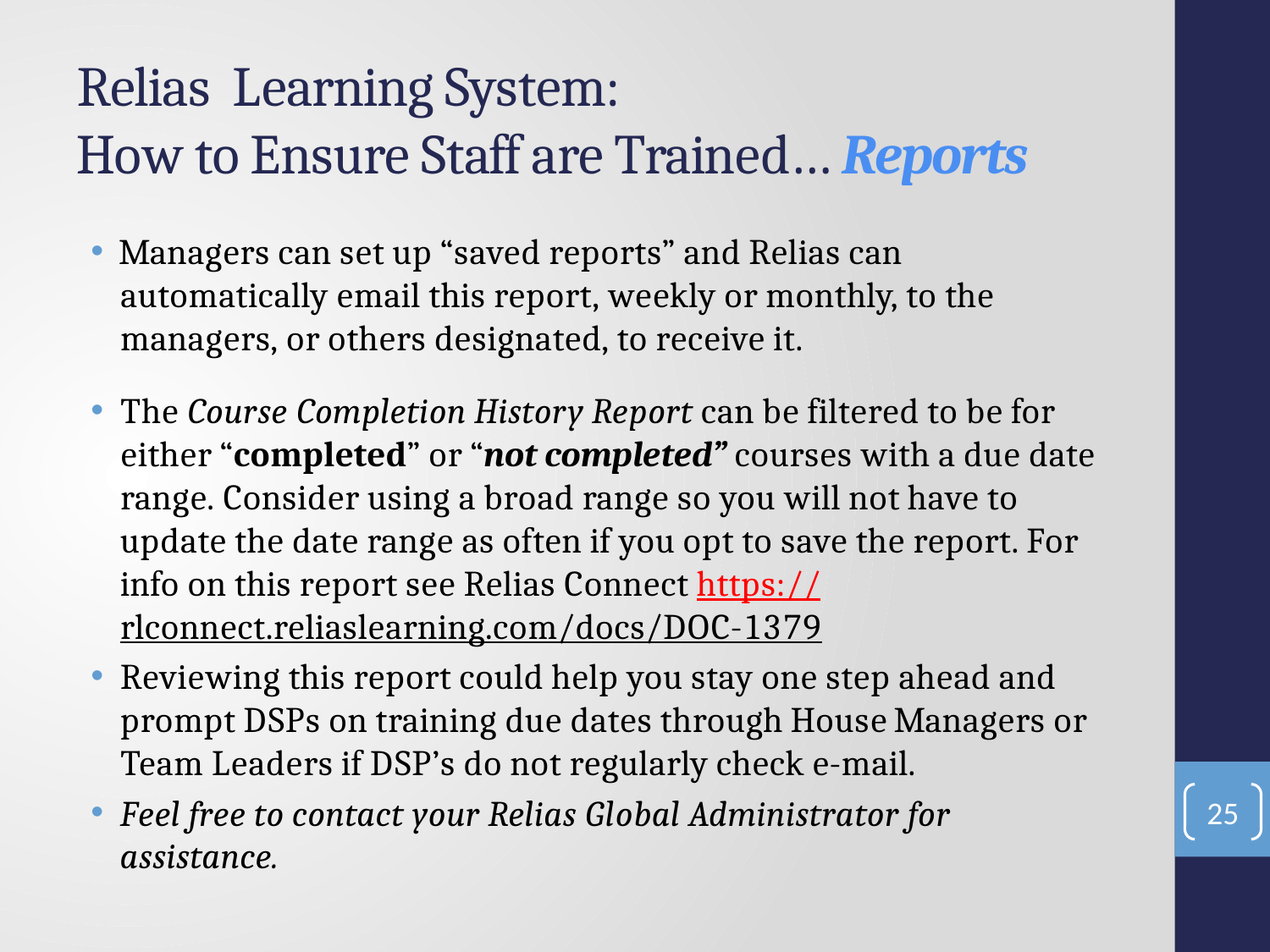

# Relias  Learning System: How to Ensure Staff are Trained… Reports
Managers can set up “saved reports” and Relias can automatically email this report, weekly or monthly, to the managers, or others designated, to receive it.

The Course Completion History Report can be filtered to be for either “completed” or “not completed” courses with a due date range. Consider using a broad range so you will not have to update the date range as often if you opt to save the report. For info on this report see Relias Connect https://rlconnect.reliaslearning.com/docs/DOC-1379
Reviewing this report could help you stay one step ahead and prompt DSPs on training due dates through House Managers or Team Leaders if DSP’s do not regularly check e-mail.
Feel free to contact your Relias Global Administrator for assistance.
25